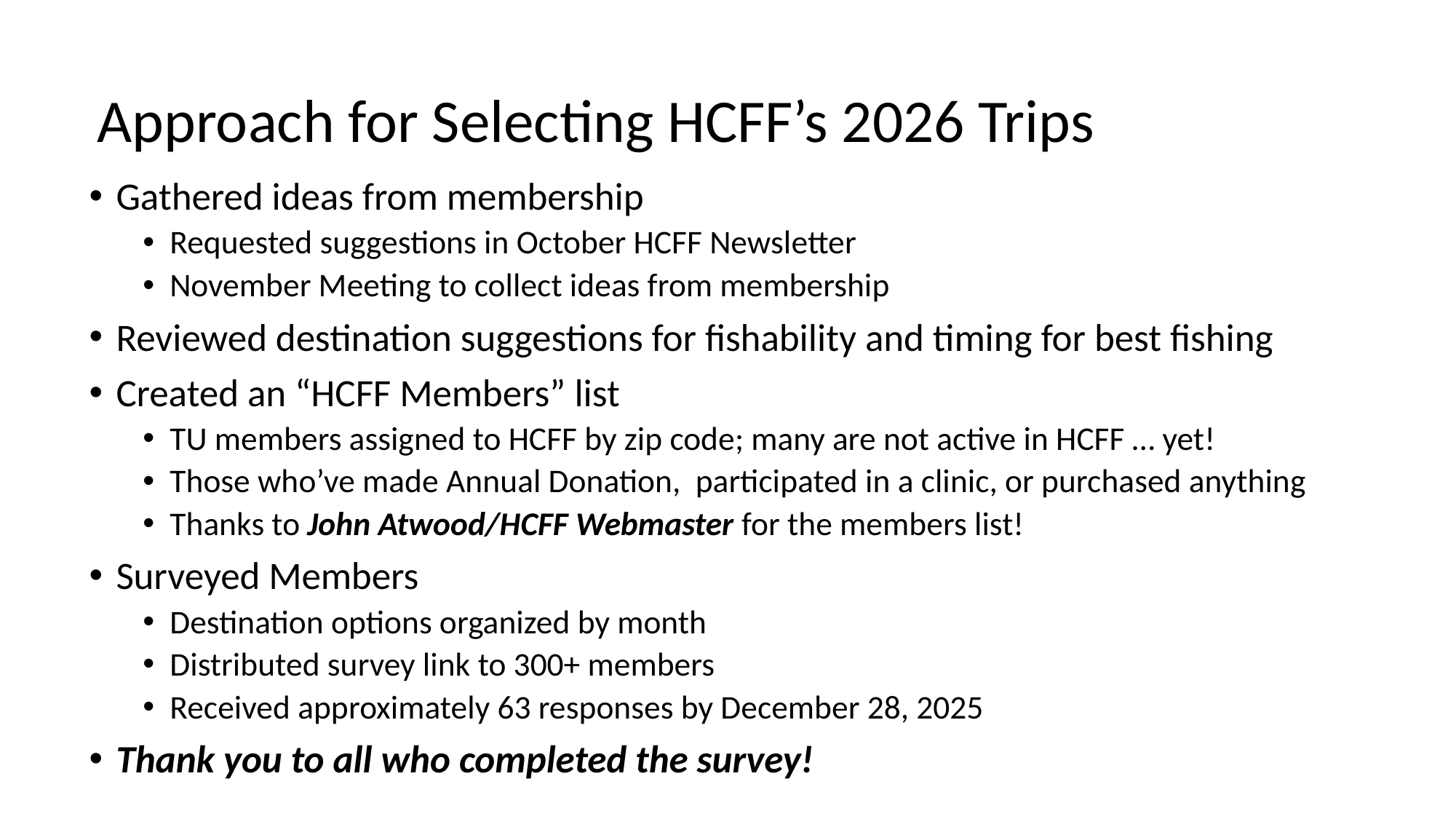

# Approach for Selecting HCFF’s 2026 Trips
Gathered ideas from membership
Requested suggestions in October HCFF Newsletter
November Meeting to collect ideas from membership
Reviewed destination suggestions for fishability and timing for best fishing
Created an “HCFF Members” list
TU members assigned to HCFF by zip code; many are not active in HCFF … yet!
Those who’ve made Annual Donation,  participated in a clinic, or purchased anything
Thanks to John Atwood/HCFF Webmaster for the members list!
Surveyed Members
Destination options organized by month
Distributed survey link to 300+ members
Received approximately 63 responses by December 28, 2025
Thank you to all who completed the survey!